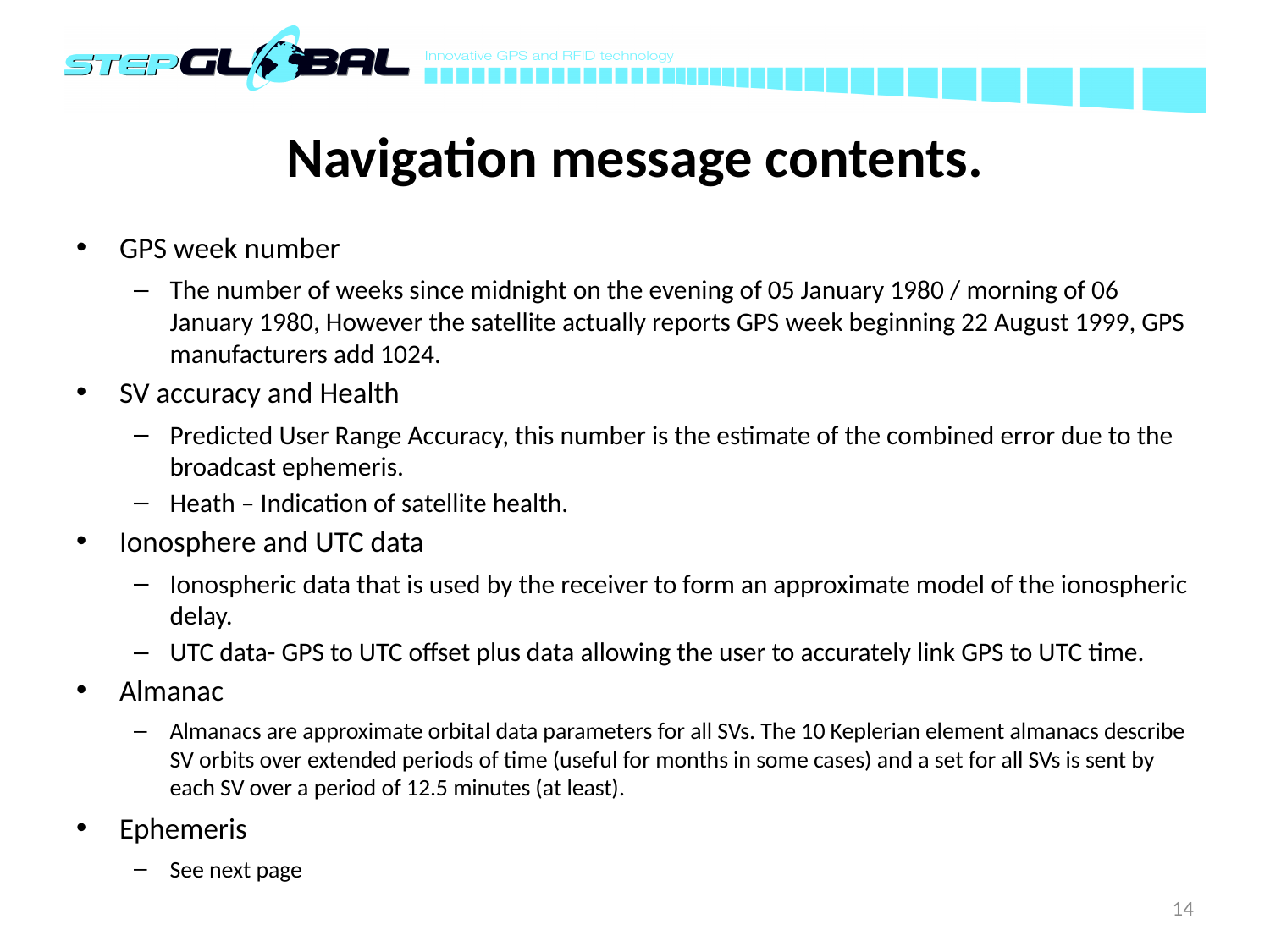

# Navigation message contents.
GPS week number
The number of weeks since midnight on the evening of 05 January 1980 / morning of 06 January 1980, However the satellite actually reports GPS week beginning 22 August 1999, GPS manufacturers add 1024.
SV accuracy and Health
Predicted User Range Accuracy, this number is the estimate of the combined error due to the broadcast ephemeris.
Heath – Indication of satellite health.
Ionosphere and UTC data
Ionospheric data that is used by the receiver to form an approximate model of the ionospheric delay.
UTC data- GPS to UTC offset plus data allowing the user to accurately link GPS to UTC time.
Almanac
Almanacs are approximate orbital data parameters for all SVs. The 10 Keplerian element almanacs describe SV orbits over extended periods of time (useful for months in some cases) and a set for all SVs is sent by each SV over a period of 12.5 minutes (at least).
Ephemeris
See next page

14